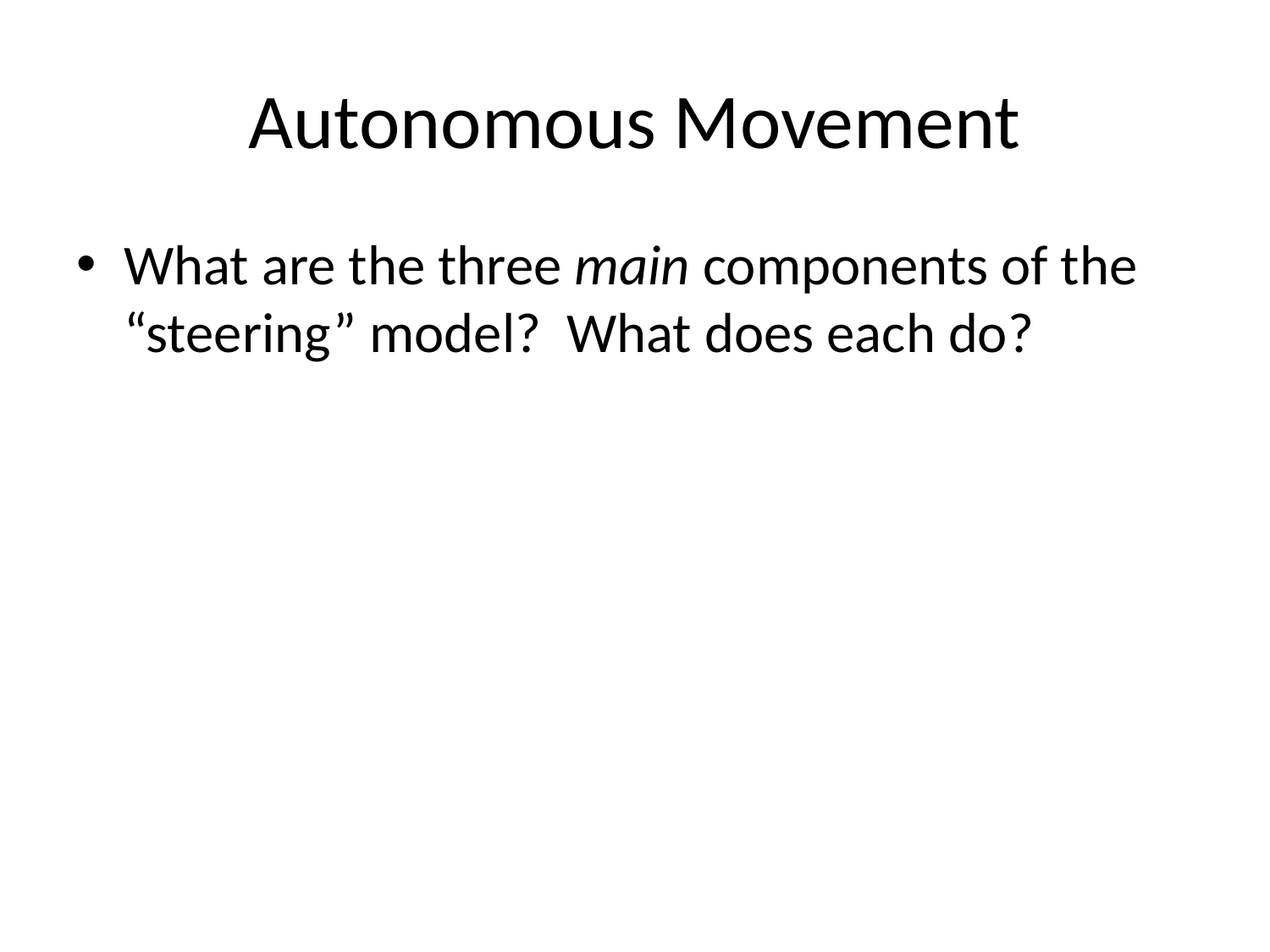

# Autonomous Movement
What are the three main components of the “steering” model?  What does each do?